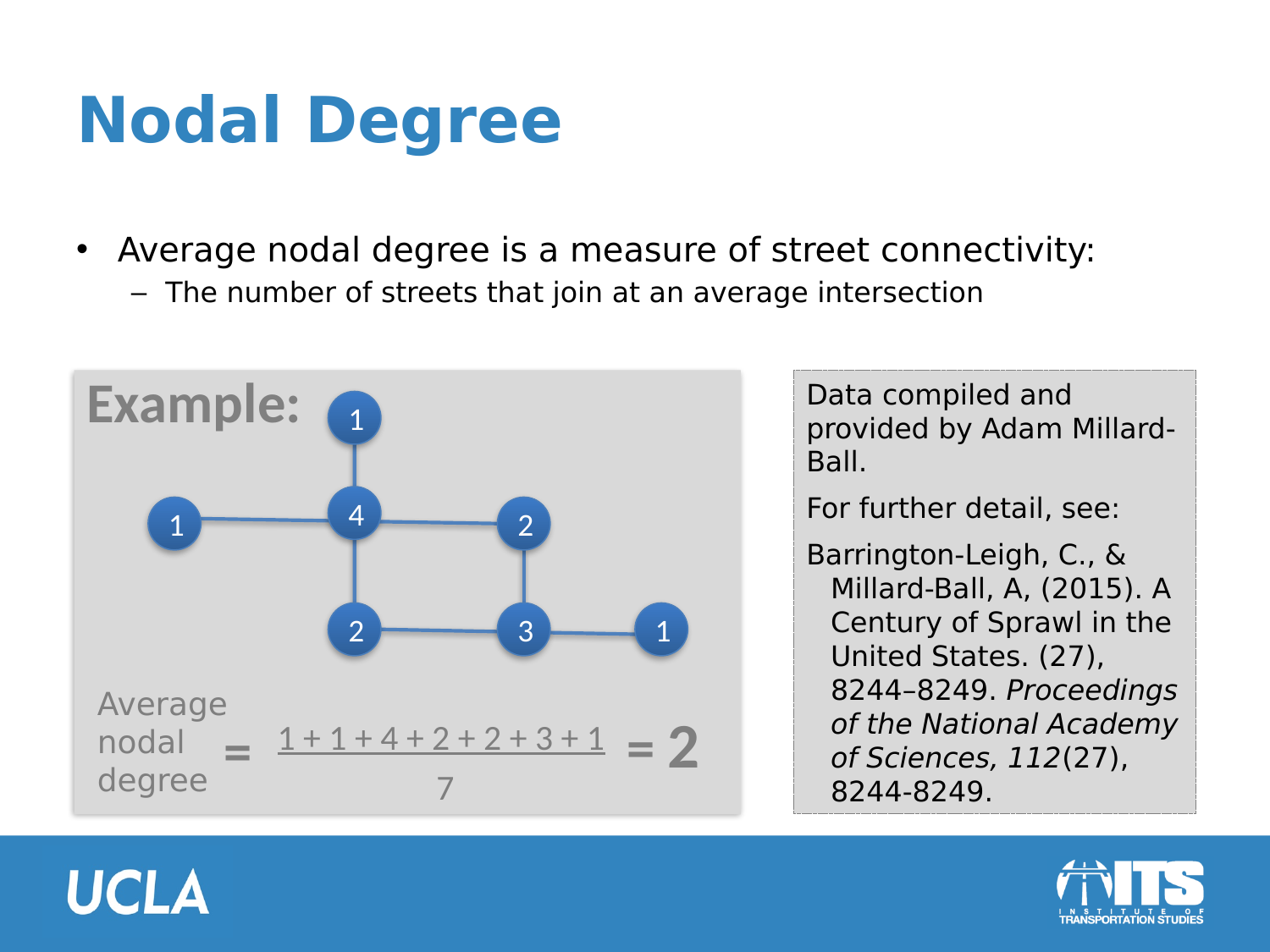

# Nodal Degree
Average nodal degree is a measure of street connectivity:
The number of streets that join at an average intersection
Example:

Data compiled and provided by Adam Millard-Ball.

For further detail, see:

Barrington-Leigh, C., & Millard-Ball, A, (2015). A Century of Sprawl in the United States. (27), 8244–8249. Proceedings of the National Academy of Sciences, 112(27), 8244-8249.
1
4
1
2
2
3
1
Average nodal degree
= 2
=
1 + 1 + 4 + 2 + 2 + 3 + 1
	    7